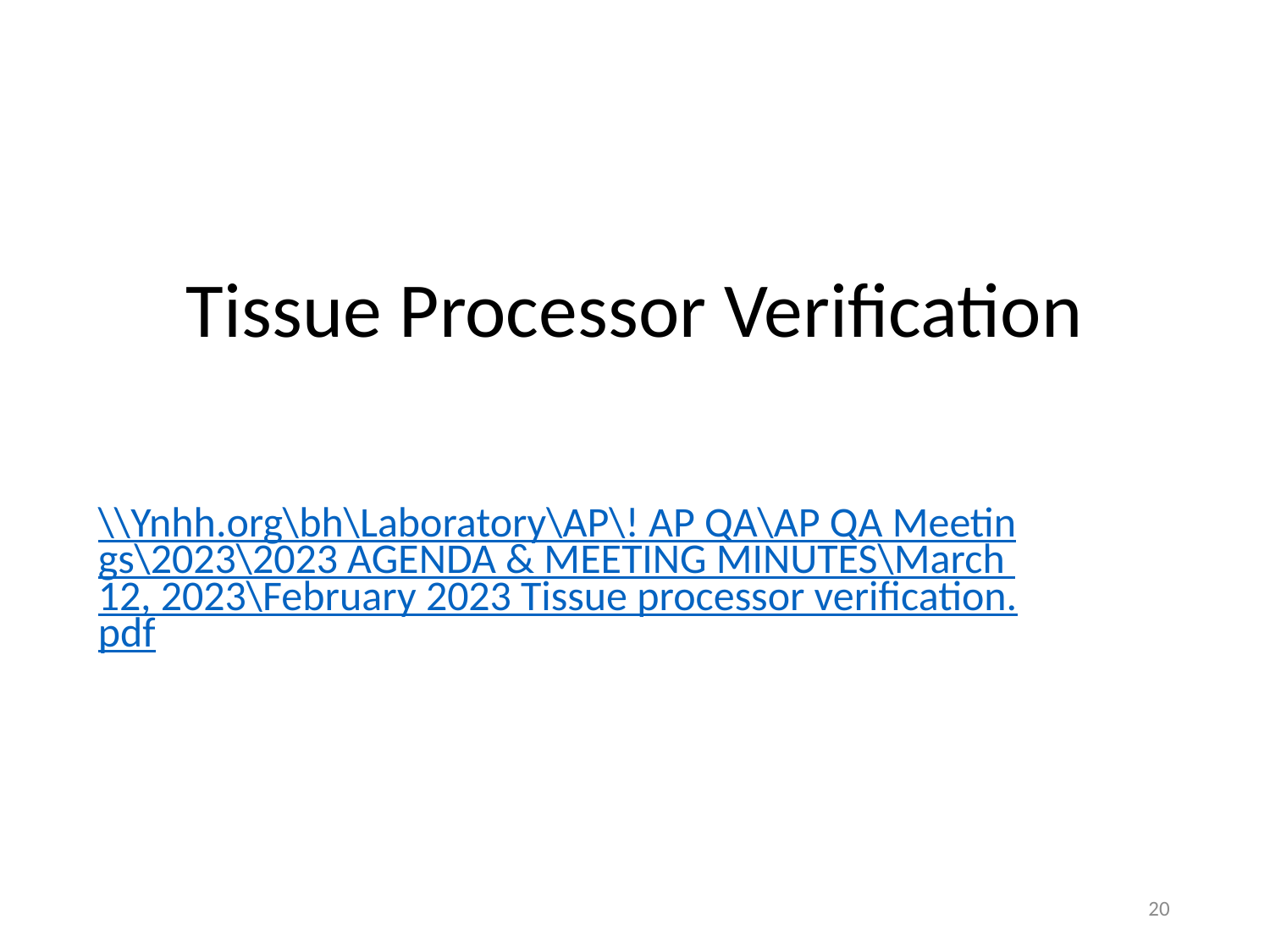

# Tissue Processor Verification
\\Ynhh.org\bh\Laboratory\AP\! AP QA\AP QA Meetings\2023\2023 AGENDA & MEETING MINUTES\March 12, 2023\February 2023 Tissue processor verification.pdf
20